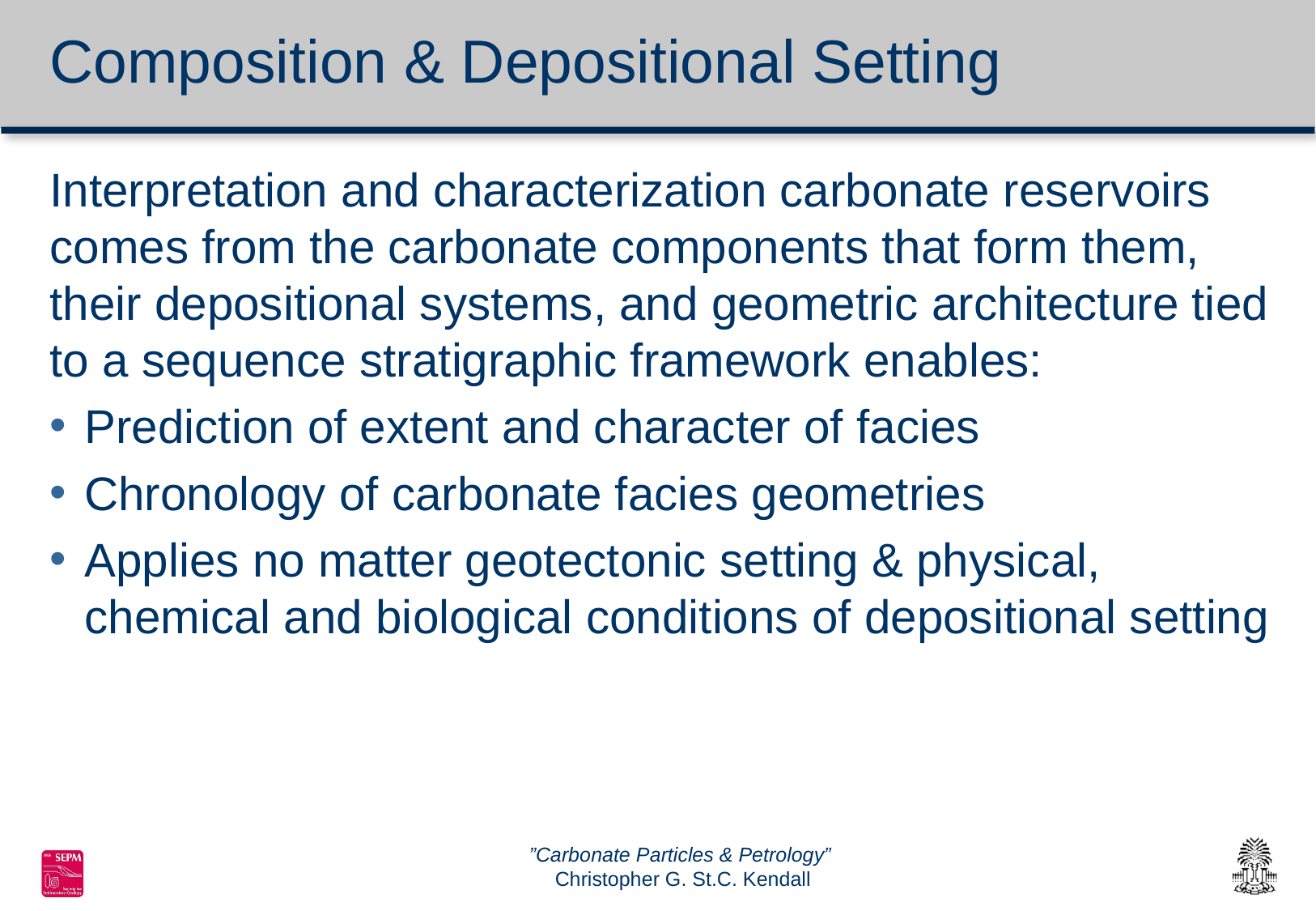

# Composition & Depositional Setting
Interpretation and characterization carbonate reservoirs comes from the carbonate components that form them, their depositional systems, and geometric architecture tied to a sequence stratigraphic framework enables:
Prediction of extent and character of facies
Chronology of carbonate facies geometries
Applies no matter geotectonic setting & physical, chemical and biological conditions of depositional setting